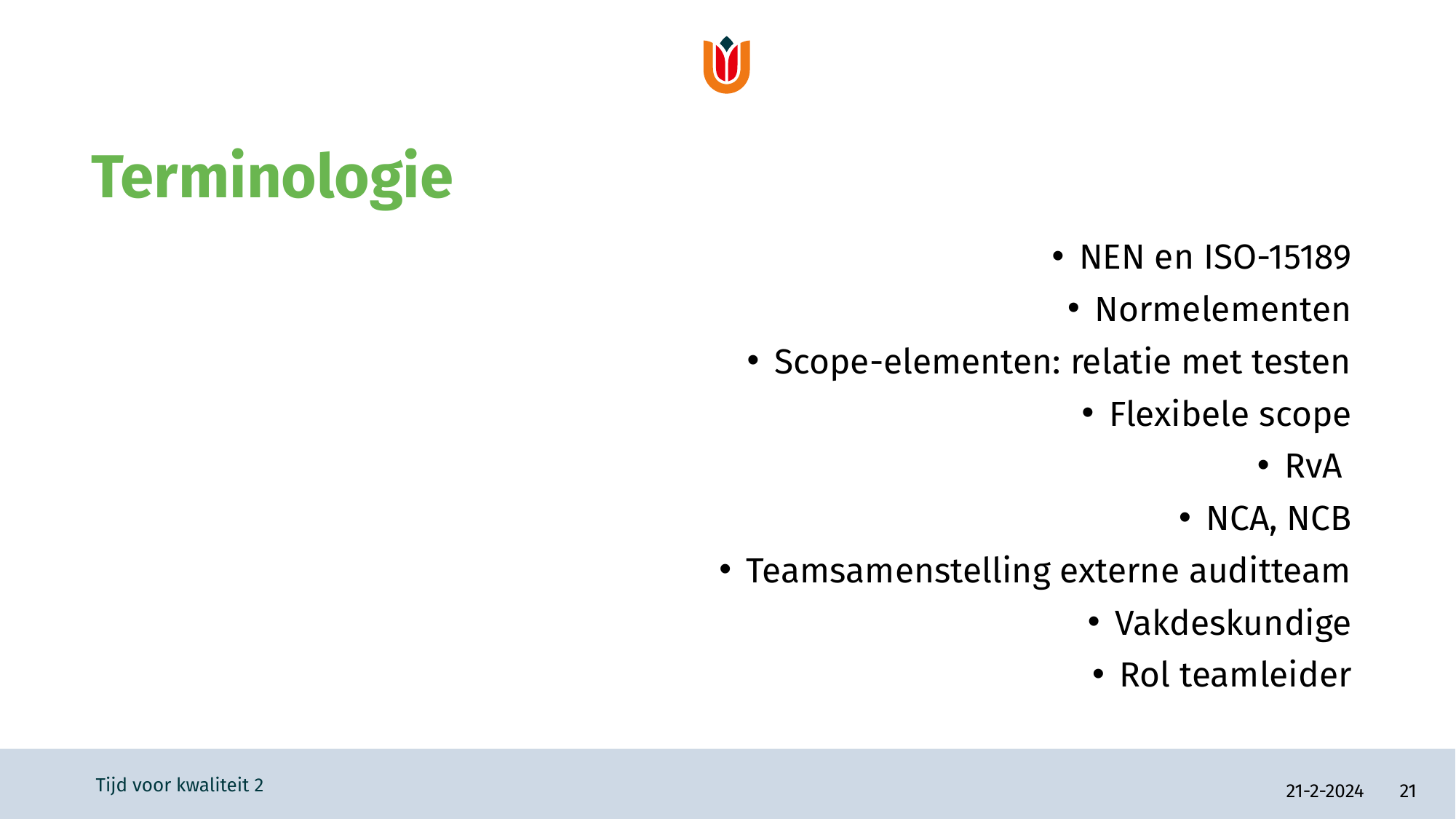

# Terminologie
NEN en ISO-15189
Normelementen
Scope-elementen: relatie met testen
Flexibele scope
RvA
NCA, NCB
Teamsamenstelling externe auditteam
Vakdeskundige
Rol teamleider
21-2-2024
21
Tijd voor kwaliteit 2